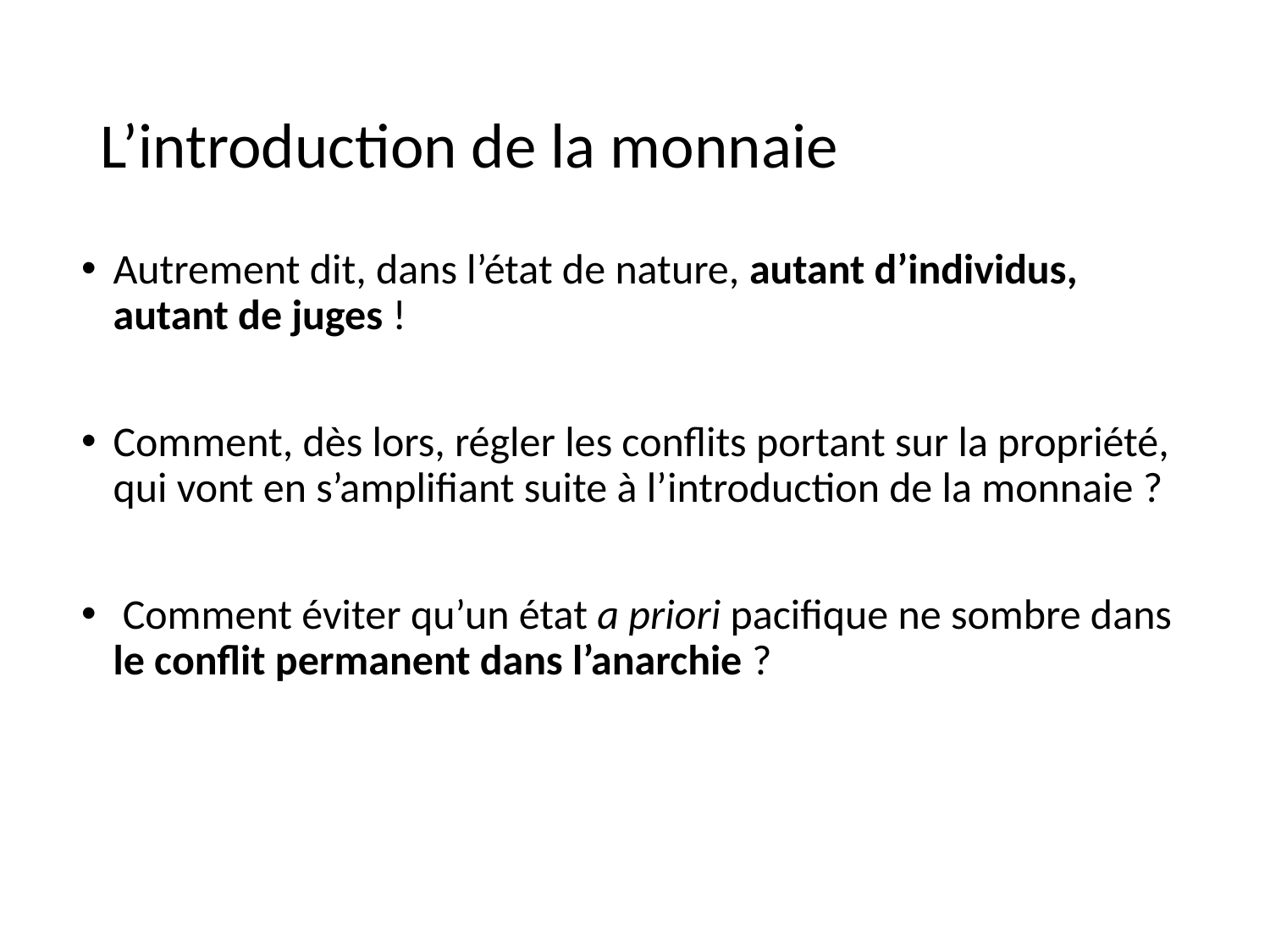

# L’introduction de la monnaie
Autrement dit, dans l’état de nature, autant d’individus, autant de juges !

Comment, dès lors, régler les conflits portant sur la propriété, qui vont en s’amplifiant suite à l’introduction de la monnaie ?

 Comment éviter qu’un état a priori pacifique ne sombre dans le conflit permanent dans l’anarchie ?